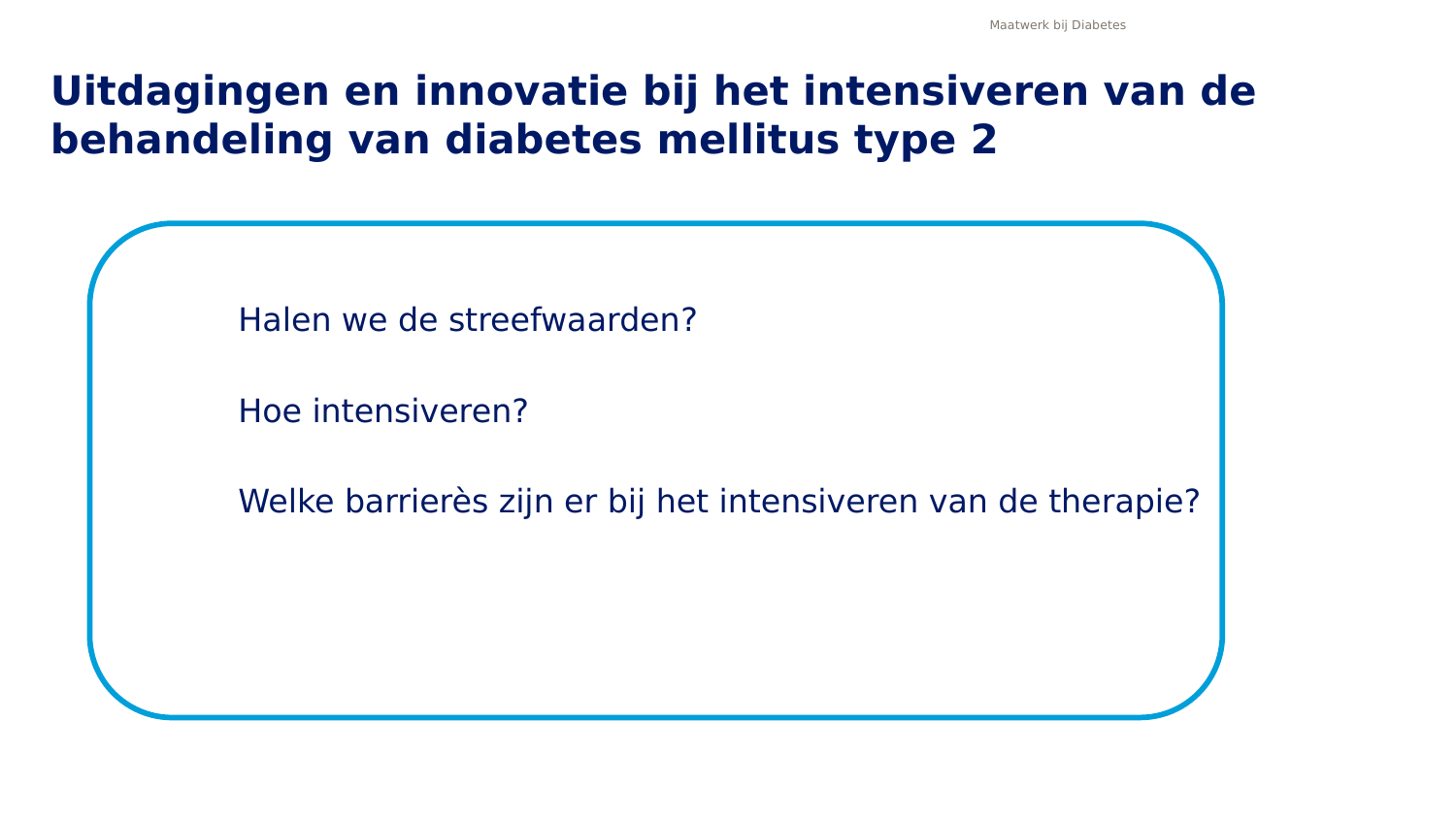

Maatwerk bij Diabetes
# Uitdagingen en innovatie bij het intensiveren van de behandeling van diabetes mellitus type 2

	Halen we de streefwaarden?

	Hoe intensiveren?

	Welke barrierès zijn er bij het intensiveren van de therapie?